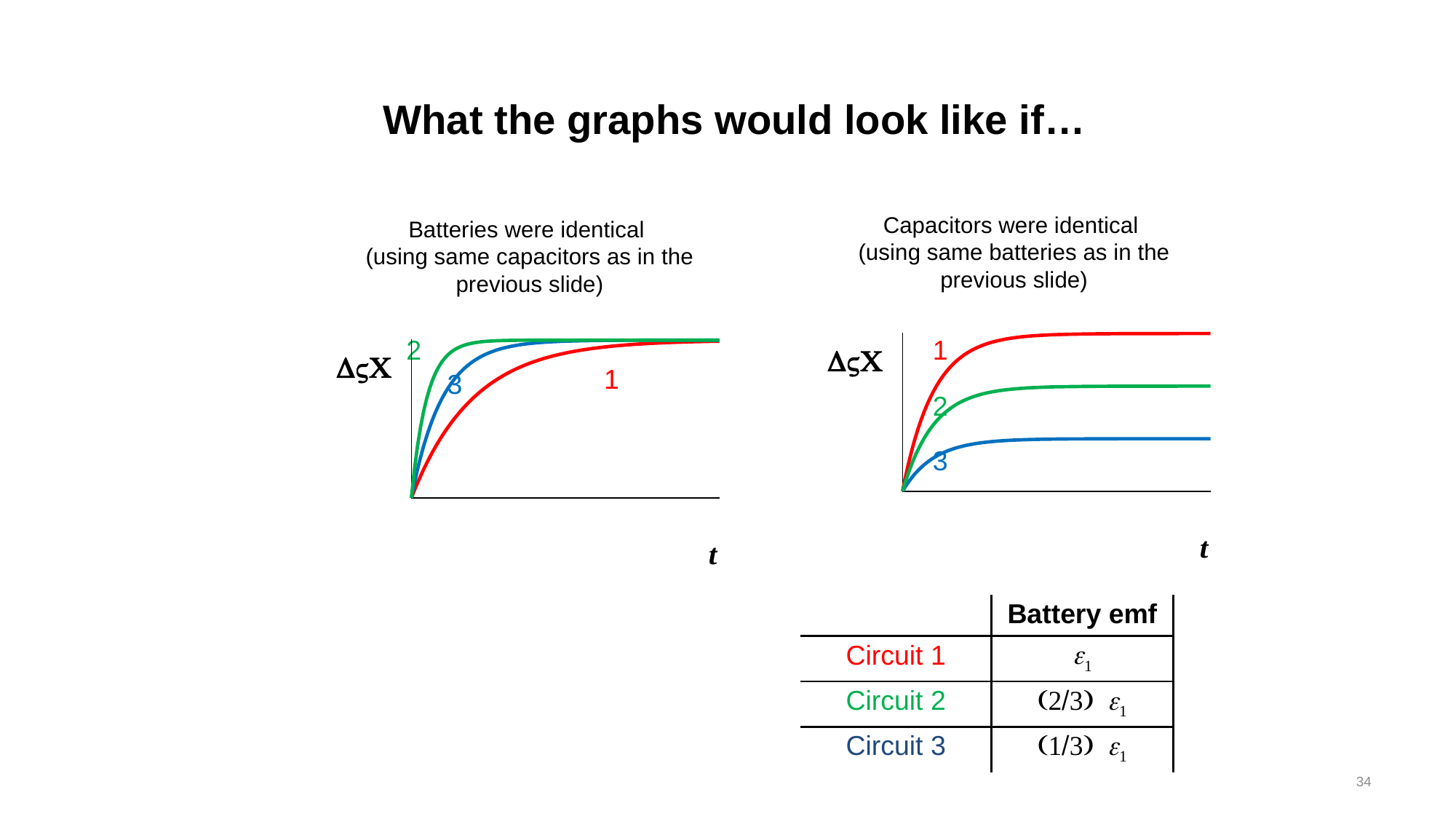

# What the graphs would look like if…
Capacitors were identical
(using same batteries as in the previous slide)
Batteries were identical
(using same capacitors as in the previous slide)
1

### Chart

| Category |  |  |  |
|---|---|---|---|
2
3
2

### Chart

| Category |  |  |  |
|---|---|---|---|
1
3
|  | Battery emf |
| --- | --- |
| Circuit 1 | ε1 |
| Circuit 2 | (2/3) ε1 |
| Circuit 3 | (1/3) ε1 |
34